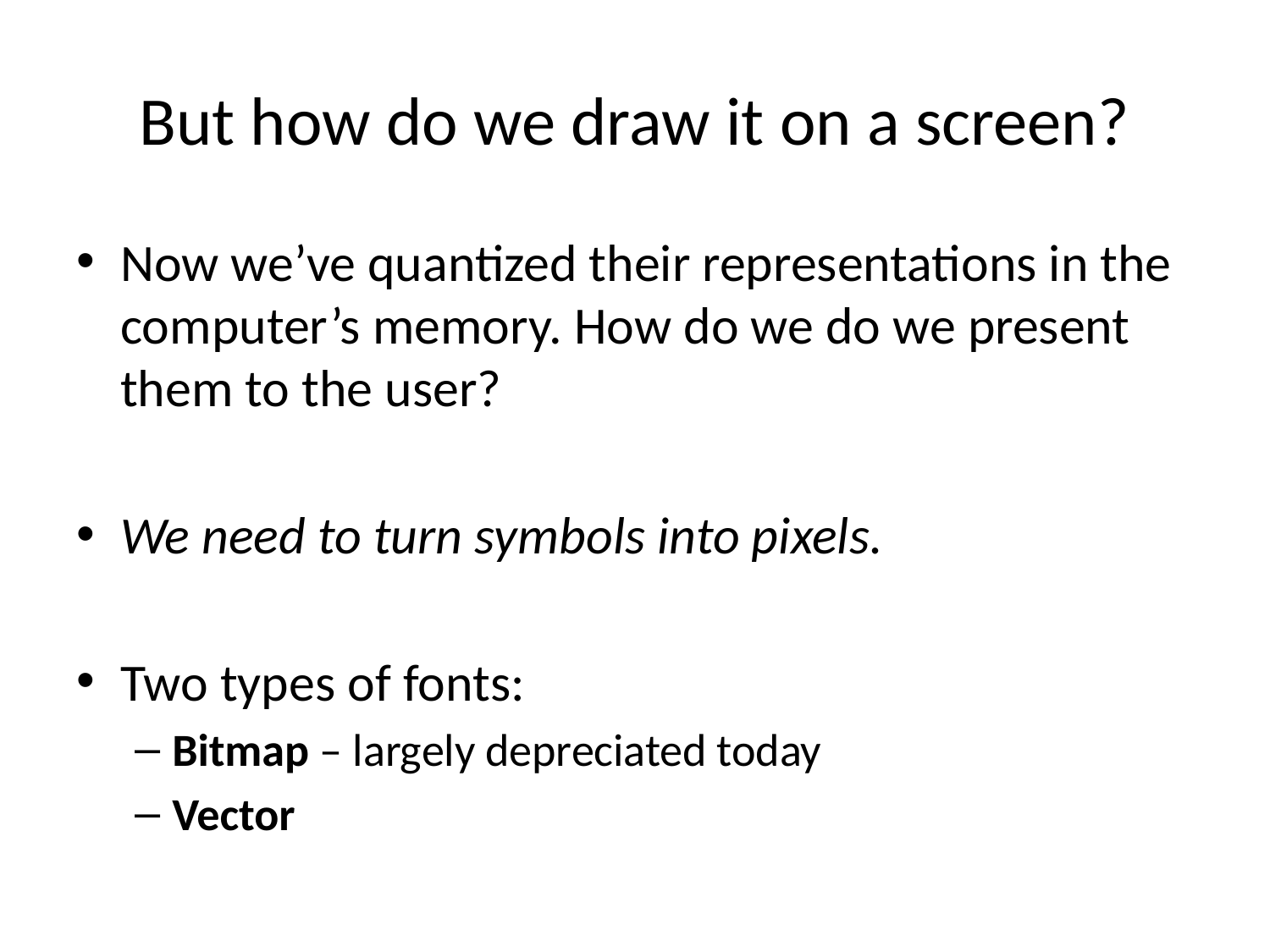

# But how do we draw it on a screen?
Now we’ve quantized their representations in the computer’s memory. How do we do we present them to the user?

We need to turn symbols into pixels.

Two types of fonts:
Bitmap – largely depreciated today
Vector